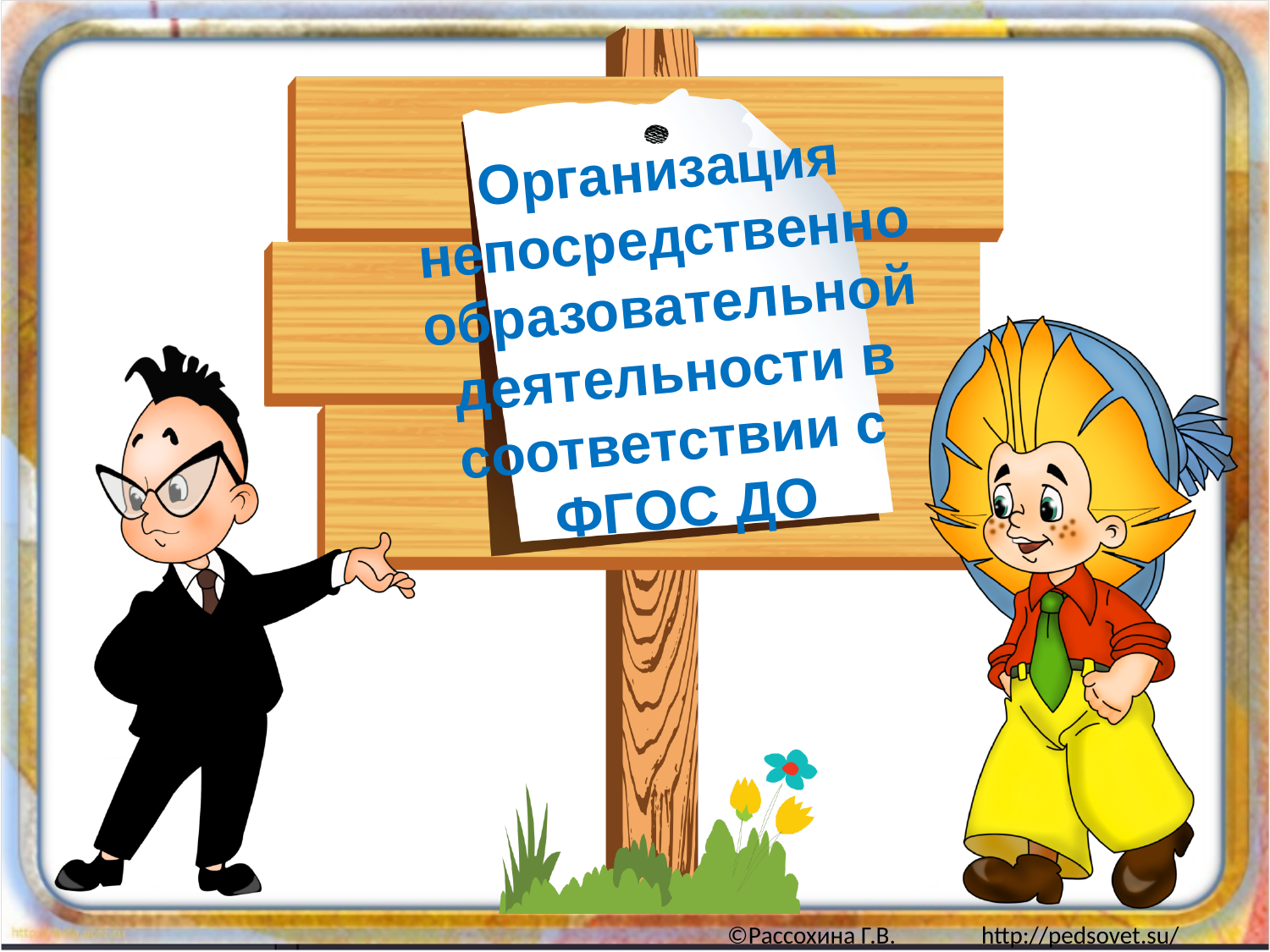

# Организация непосредственно образовательной деятельности в соответствии с ФГОС ДО